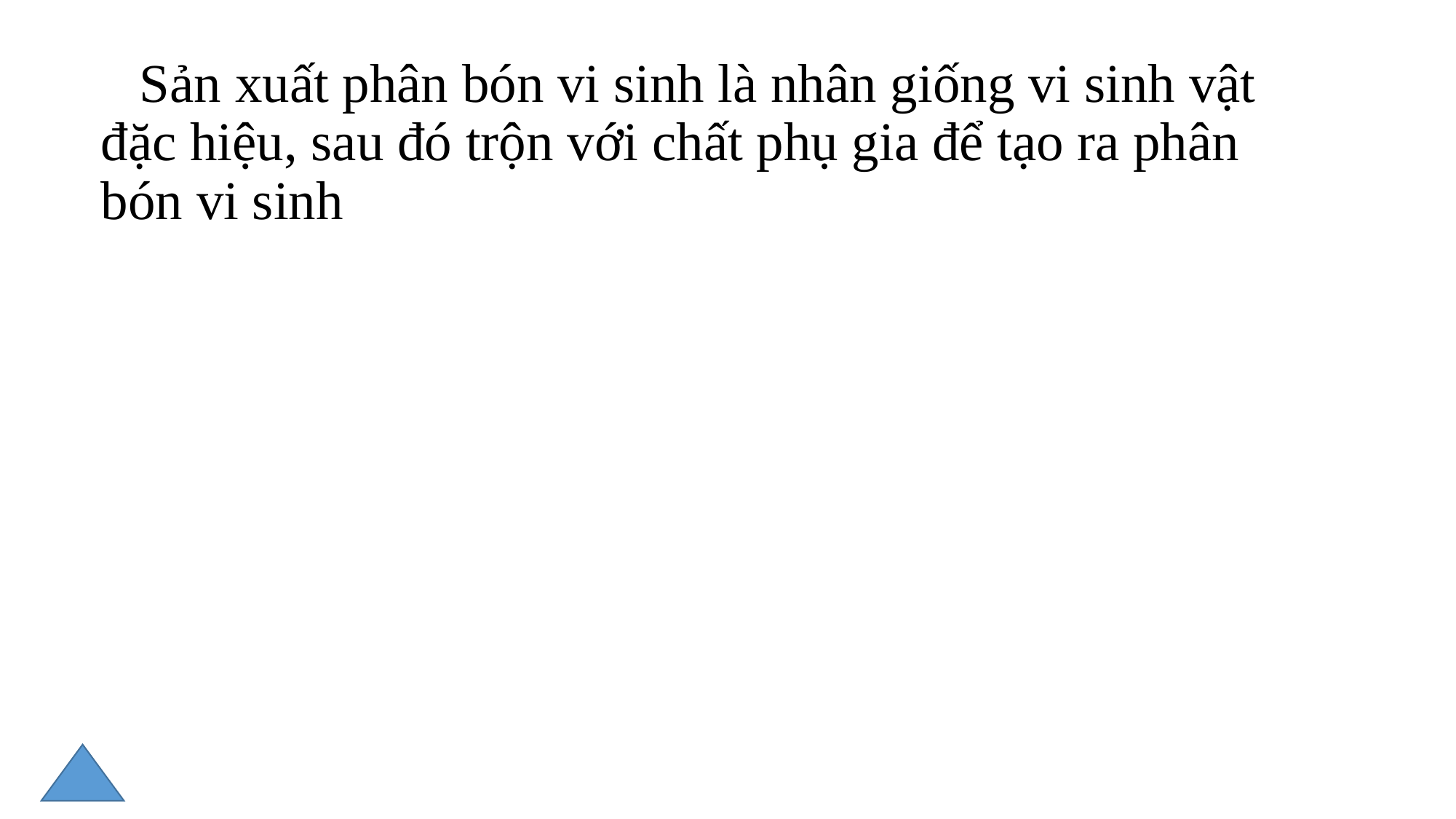

Sản xuất phân bón vi sinh là nhân giống vi sinh vật đặc hiệu, sau đó trộn với chất phụ gia để tạo ra phân bón vi sinh